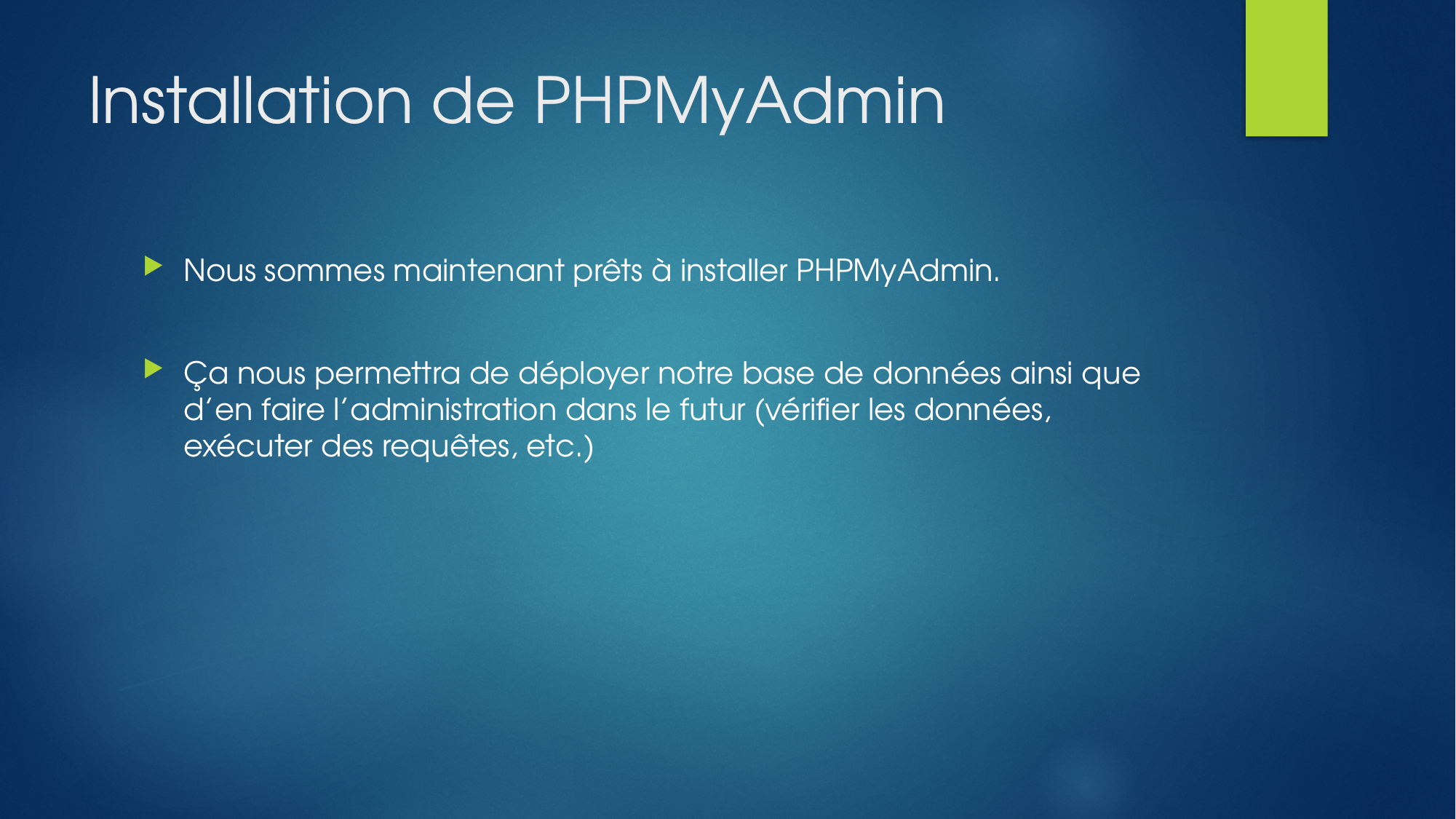

# Installation de PHPMyAdmin
Nous sommes maintenant prêts à installer PHPMyAdmin.

Ça nous permettra de déployer notre base de données ainsi que d’en faire l’administration dans le futur (vérifier les données, exécuter des requêtes, etc.)